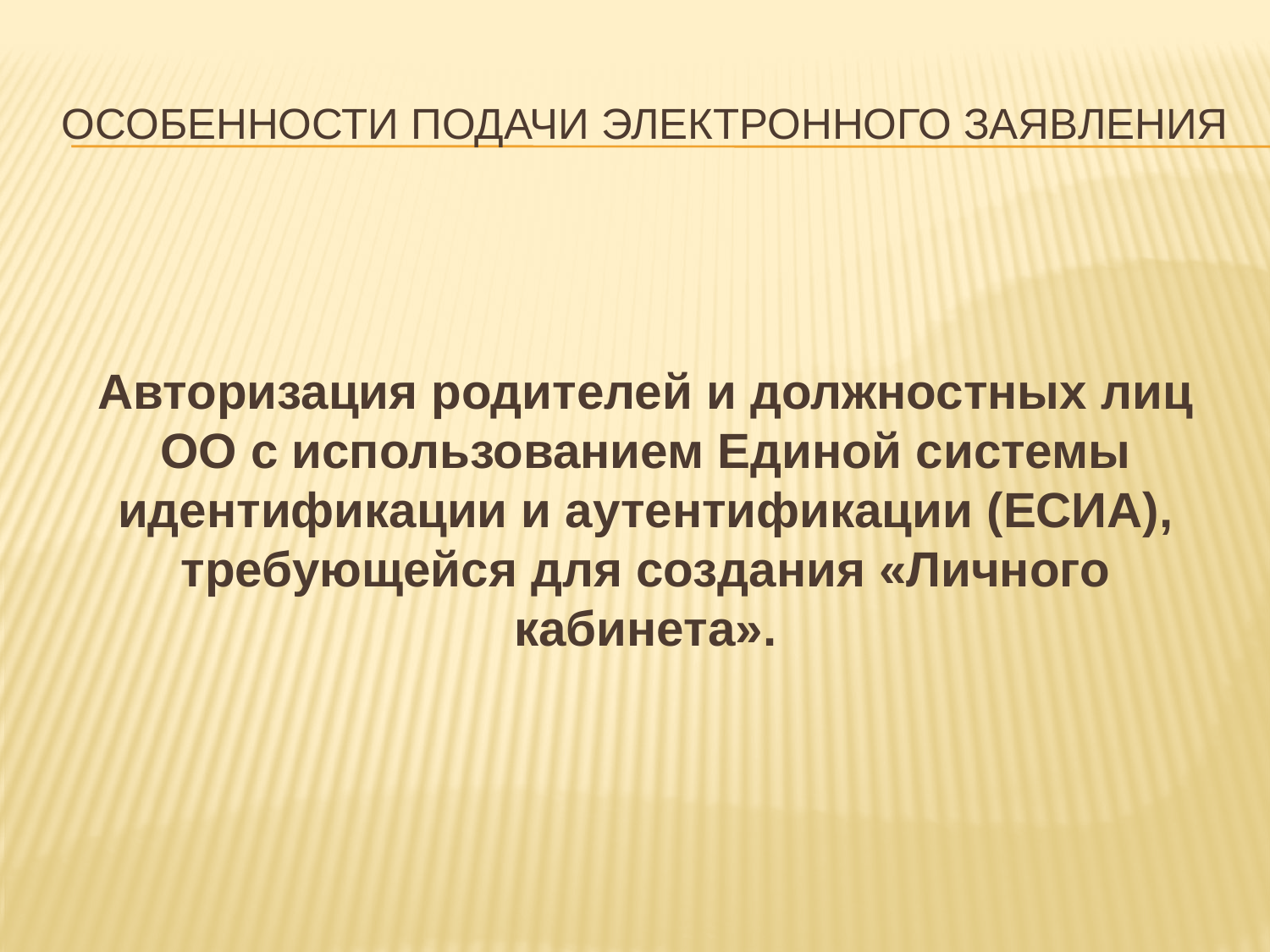

# Особенности подачи электронного заявления

Авторизация родителей и должностных лиц ОО с использованием Единой системы идентификации и аутентификации (ЕСИА), требующейся для создания «Личного кабинета».